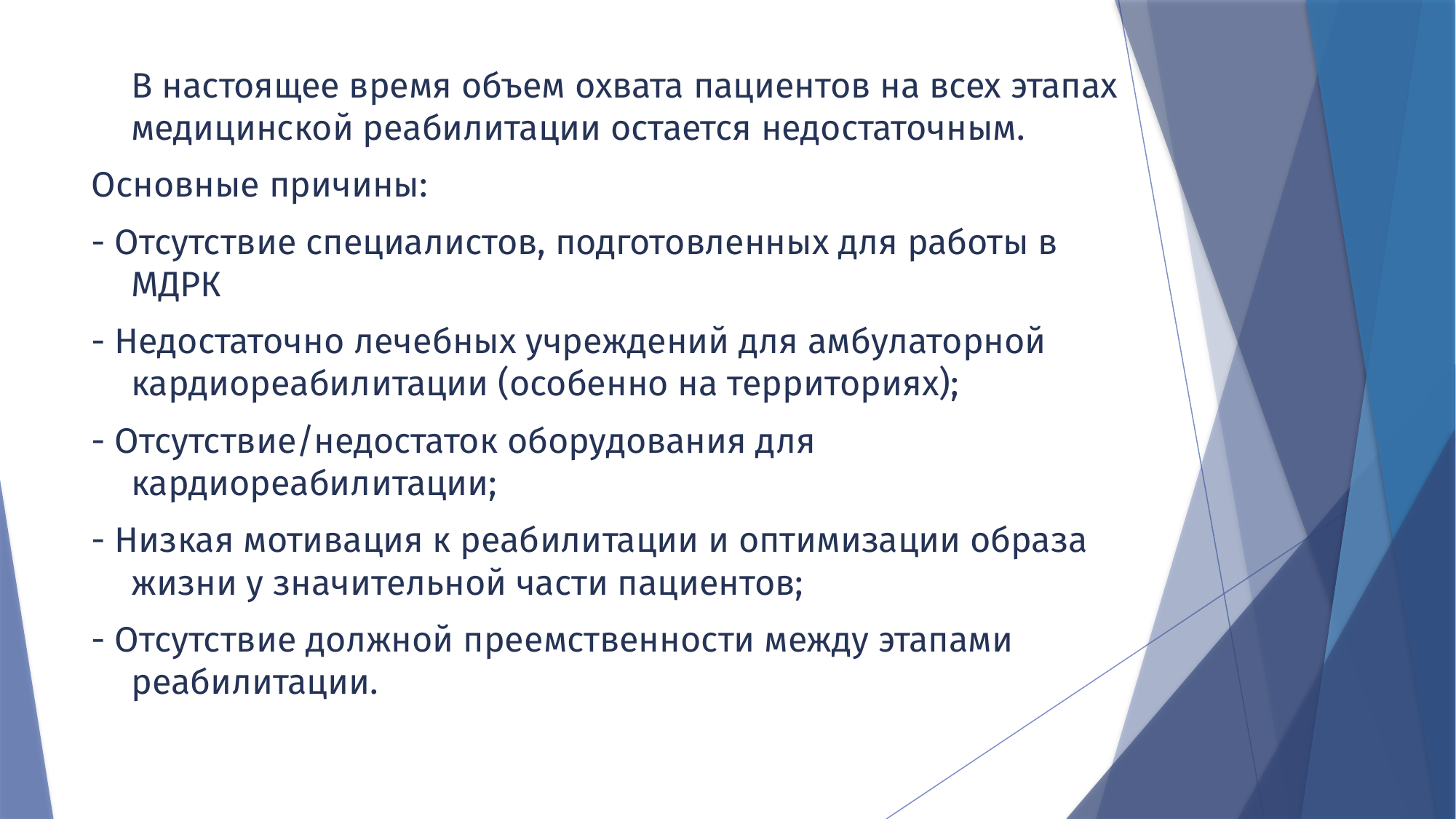

В настоящее время объем охвата пациентов на всех этапах медицинской реабилитации остается недостаточным.
Основные причины:
- Отсутствие специалистов, подготовленных для работы в МДРК
- Недостаточно лечебных учреждений для амбулаторной кардиореабилитации (особенно на территориях);
- Отсутствие/недостаток оборудования для кардиореабилитации;
- Низкая мотивация к реабилитации и оптимизации образа жизни у значительной части пациентов;
- Отсутствие должной преемственности между этапами реабилитации.